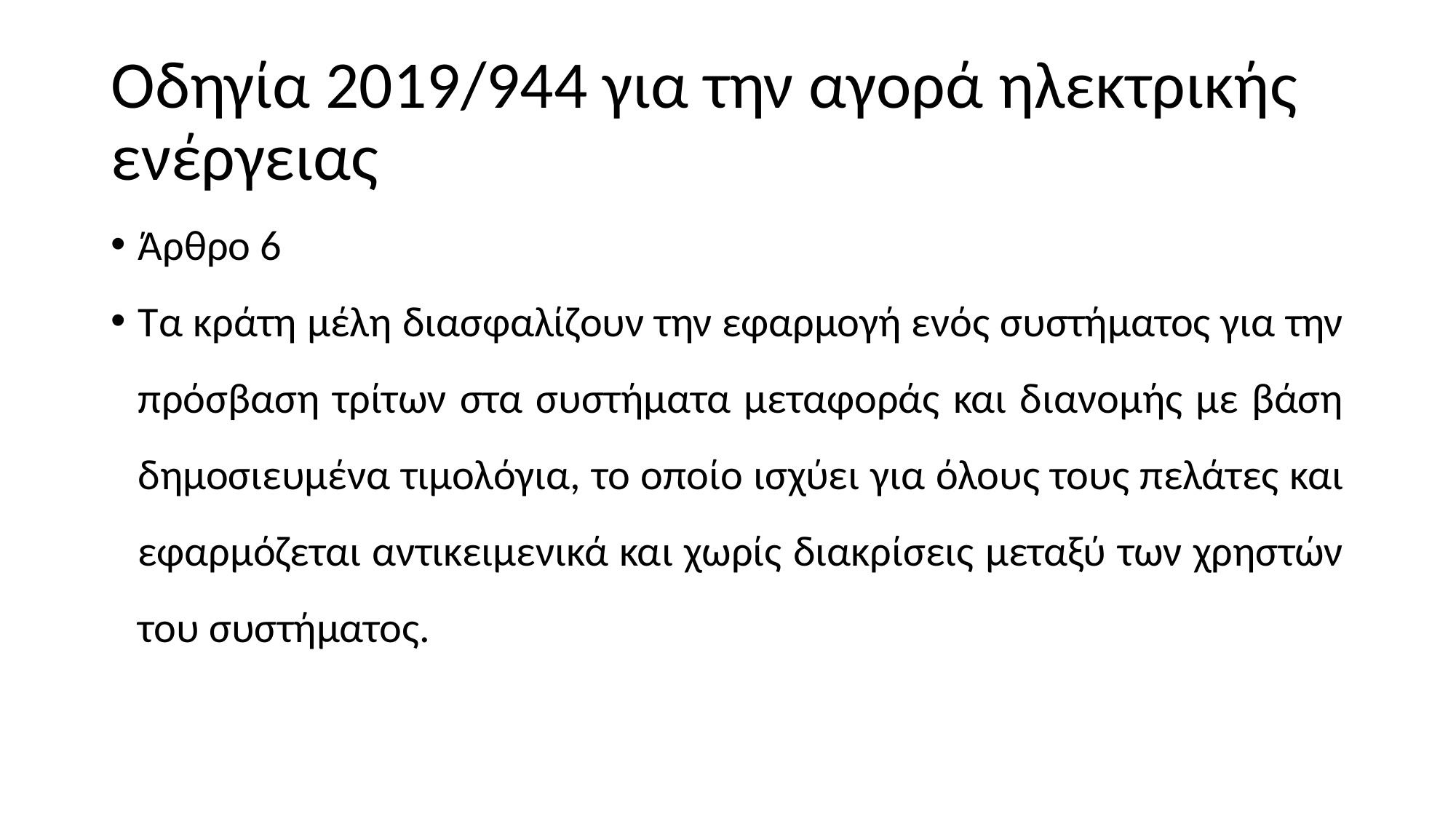

# Οδηγία 2019/944 για την αγορά ηλεκτρικής ενέργειας
Άρθρο 6
Τα κράτη μέλη διασφαλίζουν την εφαρμογή ενός συστήματος για την πρόσβαση τρίτων στα συστήματα μεταφοράς και διανομής με βάση δημοσιευμένα τιμολόγια, το οποίο ισχύει για όλους τους πελάτες και εφαρμόζεται αντικειμενικά και χωρίς διακρίσεις μεταξύ των χρηστών του συστήματος.